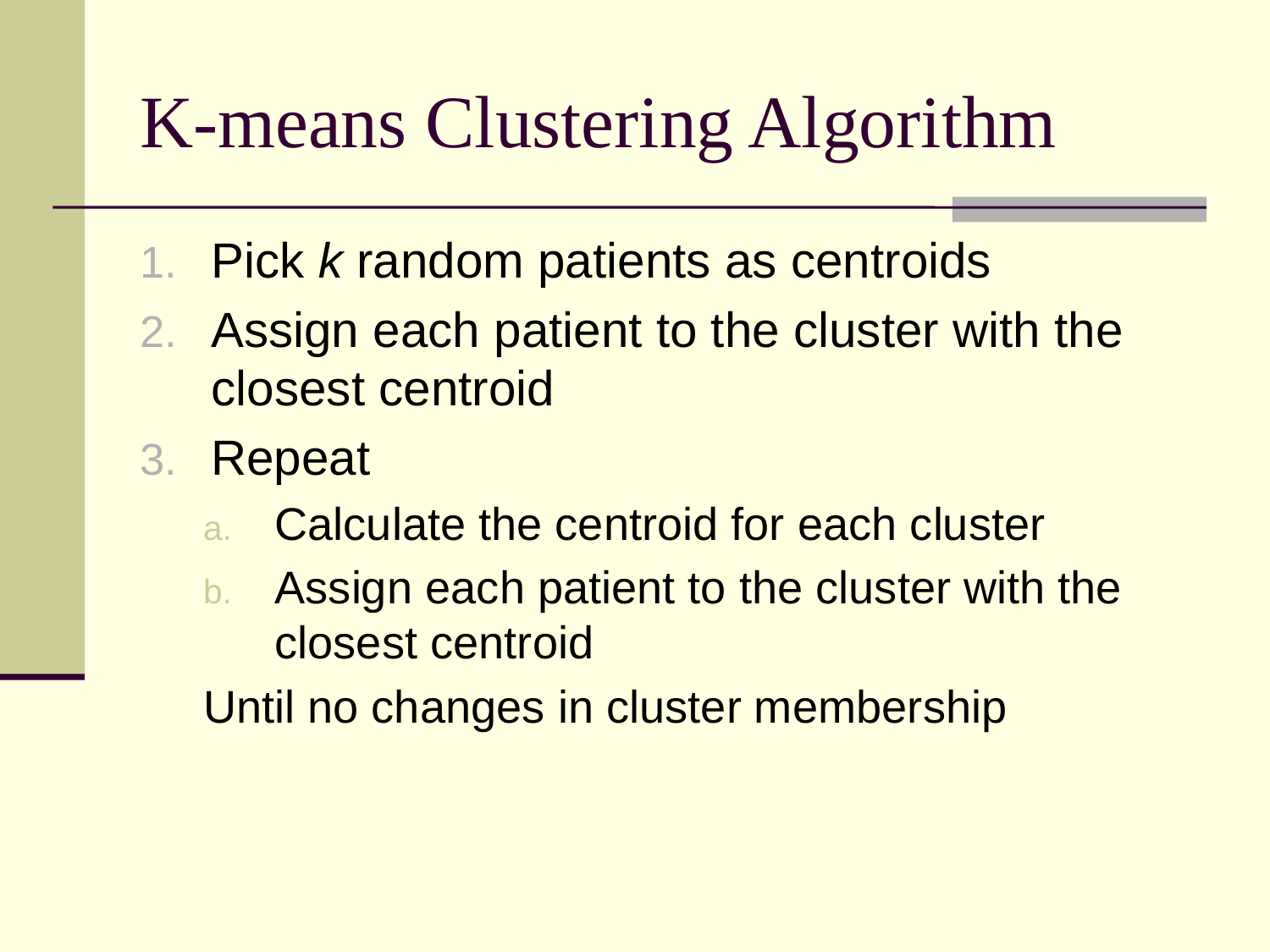

# K-means Clustering Algorithm
Pick k random patients as centroids
Assign each patient to the cluster with the closest centroid
Repeat
Calculate the centroid for each cluster
Assign each patient to the cluster with the closest centroid
Until no changes in cluster membership